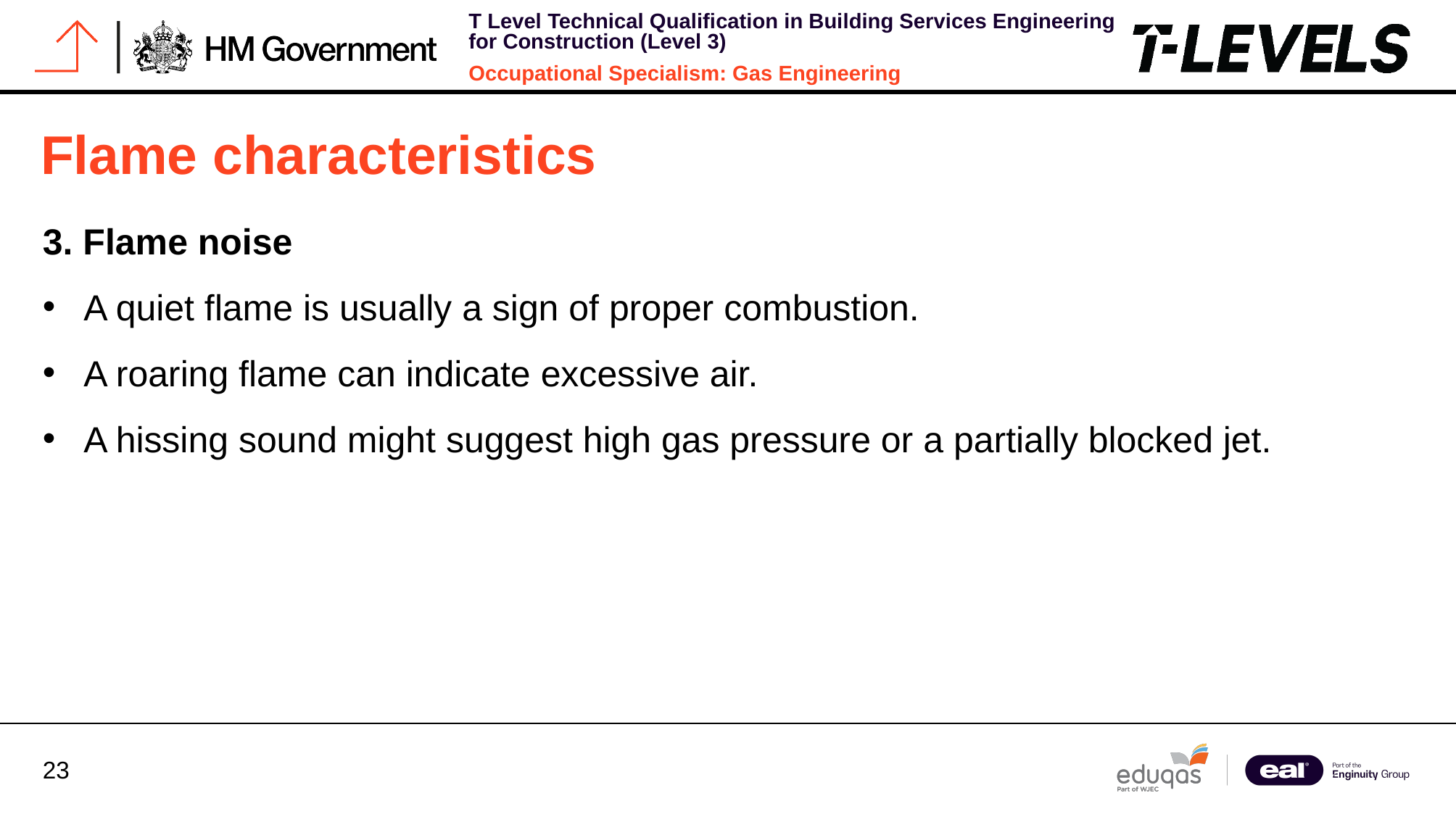

# Flame characteristics
3. Flame noise
A quiet flame is usually a sign of proper combustion.
A roaring flame can indicate excessive air.
A hissing sound might suggest high gas pressure or a partially blocked jet.